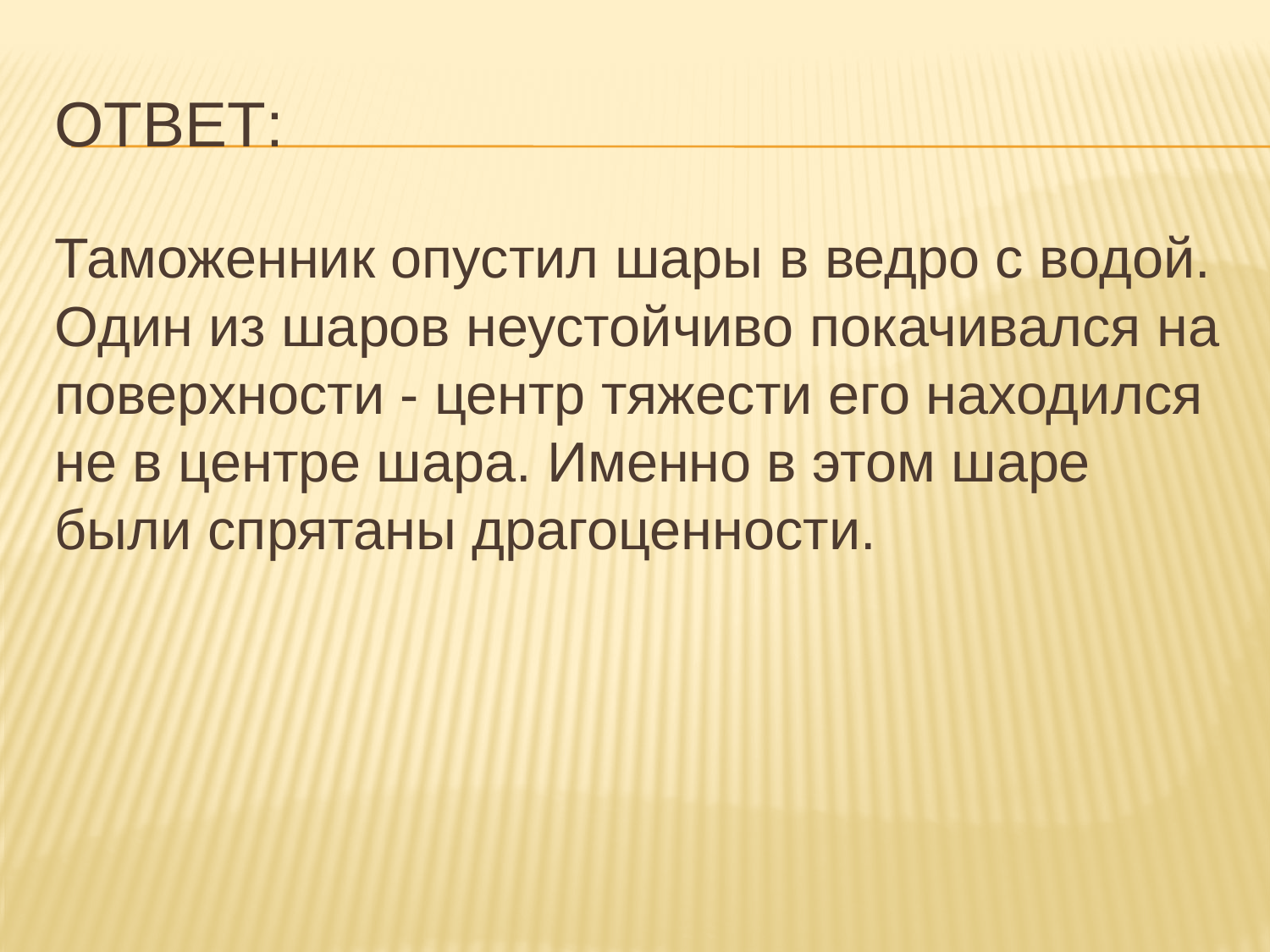

# Ответ:
Таможенник опустил шары в ведро с водой. Один из шаров неустойчиво покачивался на поверхности - центр тяжести его находился не в центре шара. Именно в этом шаре были спрятаны драгоценности.